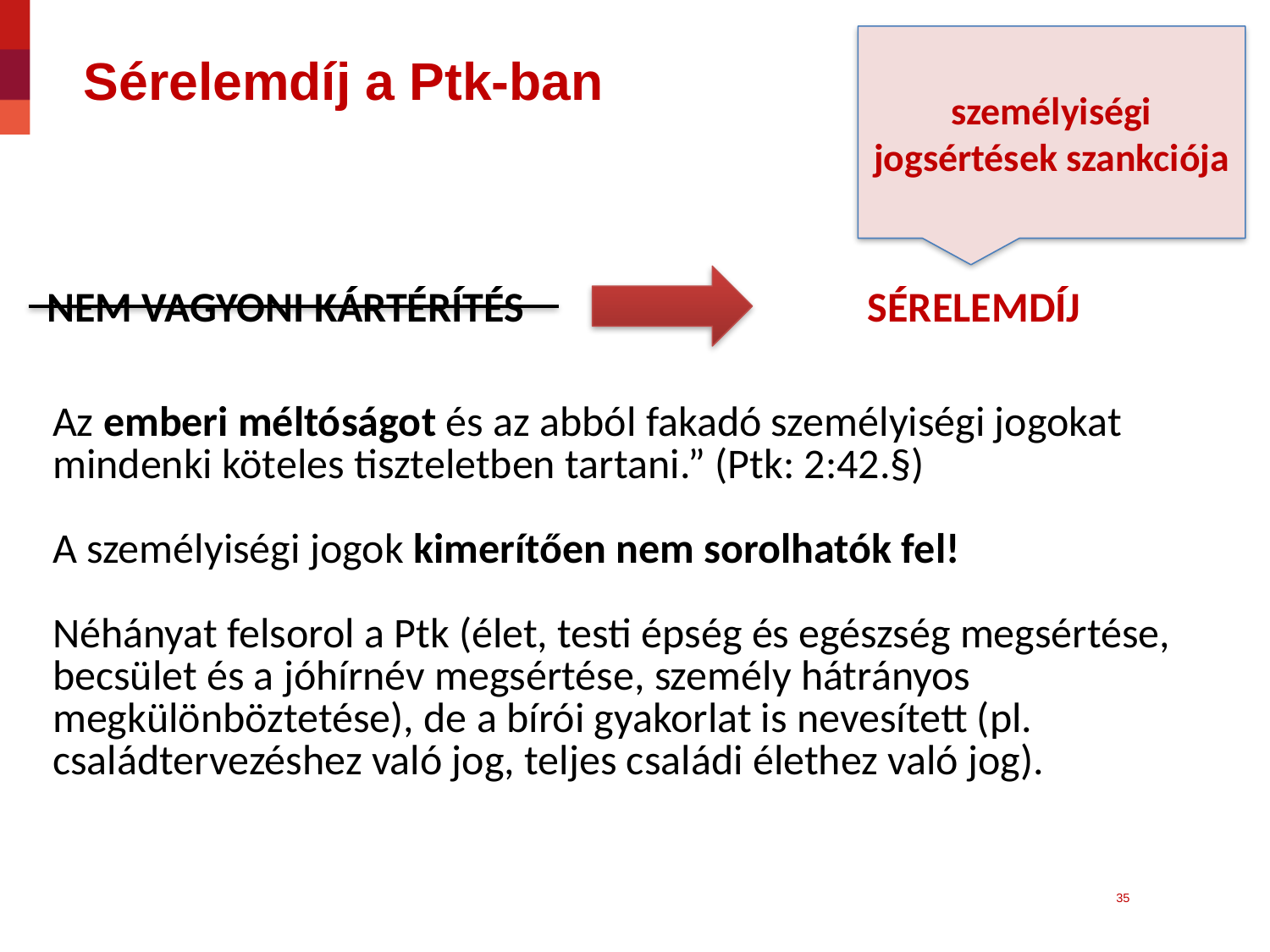

személyiségi jogsértések szankciója
Sérelemdíj a Ptk-ban

NEM VAGYONI KÁRTÉRÍTÉS

 SÉRELEMDÍJ

Az emberi méltóságot és az abból fakadó személyiségi jogokat
mindenki köteles tiszteletben tartani.” (Ptk: 2:42.§)

A személyiségi jogok kimerítően nem sorolhatók fel!

Néhányat felsorol a Ptk (élet, testi épség és egészség megsértése, becsület és a jóhírnév megsértése, személy hátrányos megkülönböztetése), de a bírói gyakorlat is nevesített (pl. családtervezéshez való jog, teljes családi élethez való jog).

35